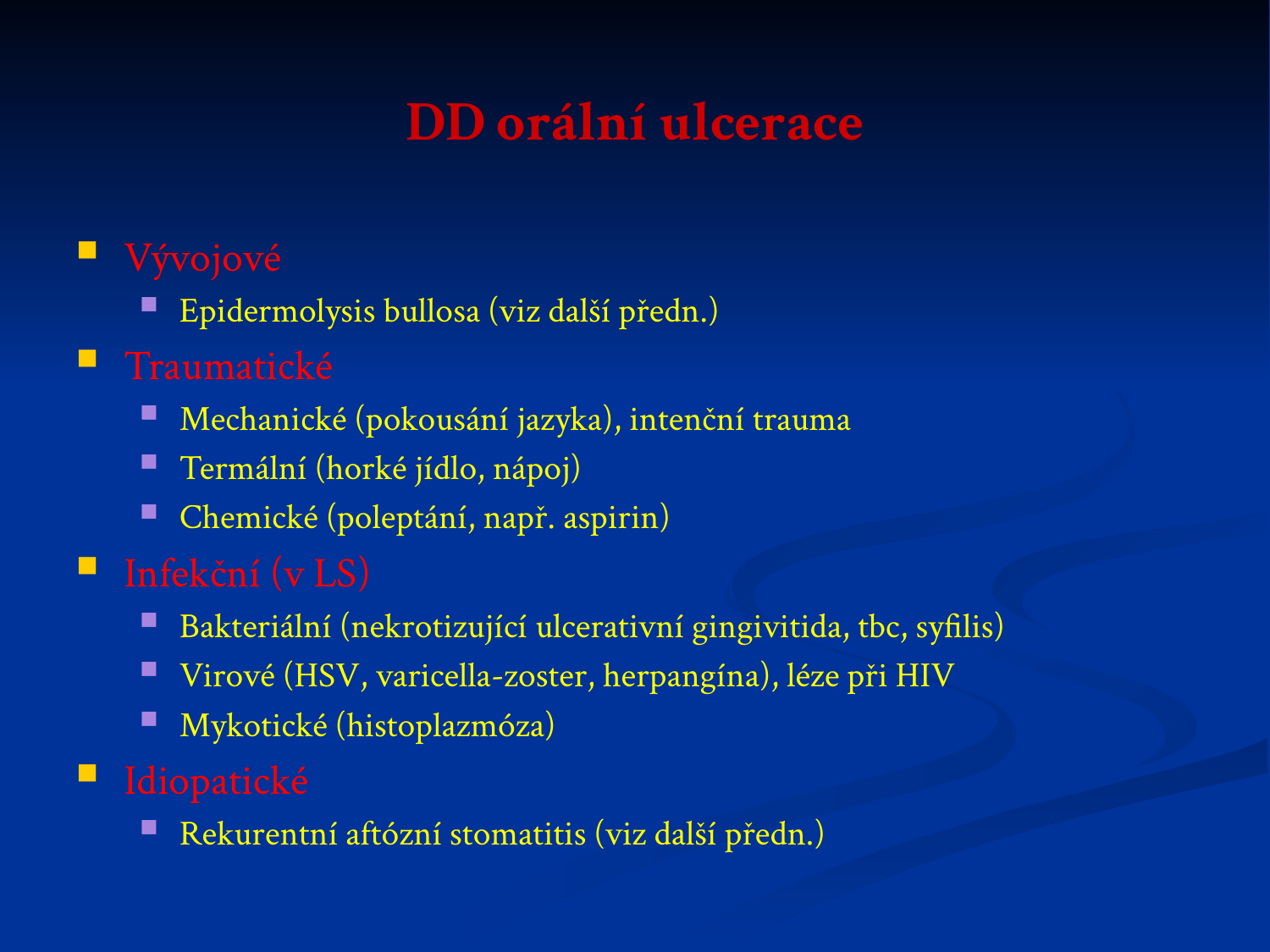

# DD orální ulcerace
Vývojové
Epidermolysis bullosa (viz další předn.)
Traumatické
Mechanické (pokousání jazyka), intenční trauma
Termální (horké jídlo, nápoj)
Chemické (poleptání, např. aspirin)
Infekční (v LS)
Bakteriální (nekrotizující ulcerativní gingivitida, tbc, syfilis)
Virové (HSV, varicella-zoster, herpangína), léze při HIV
Mykotické (histoplazmóza)
Idiopatické
Rekurentní aftózní stomatitis (viz další předn.)